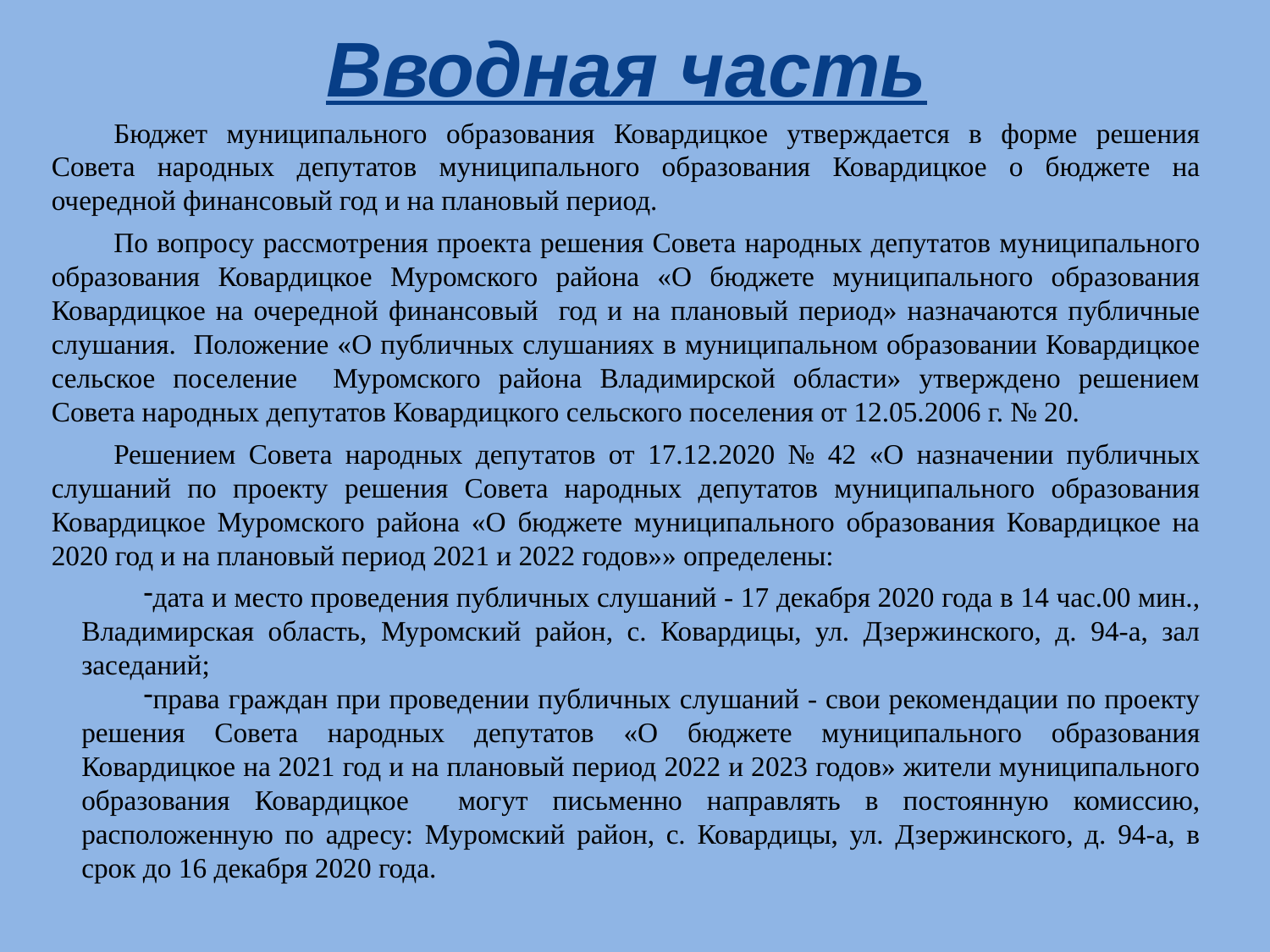

# Вводная часть
Бюджет муниципального образования Ковардицкое утверждается в форме решения Совета народных депутатов муниципального образования Ковардицкое о бюджете на очередной финансовый год и на плановый период.
По вопросу рассмотрения проекта решения Совета народных депутатов муниципального образования Ковардицкое Муромского района «О бюджете муниципального образования Ковардицкое на очередной финансовый  год и на плановый период» назначаются публичные слушания.  Положение «О публичных слушаниях в муниципальном образовании Ковардицкое сельское поселение  Муромского района Владимирской области» утверждено решением Совета народных депутатов Ковардицкого сельского поселения от 12.05.2006 г. № 20.
Решением Совета народных депутатов от 17.12.2020 № 42 «О назначении публичных слушаний по проекту решения Совета народных депутатов муниципального образования Ковардицкое Муромского района «О бюджете муниципального образования Ковардицкое на 2020 год и на плановый период 2021 и 2022 годов»» определены:
дата и место проведения публичных слушаний - 17 декабря 2020 года в 14 час.00 мин., Владимирская область, Муромский район, с. Ковардицы, ул. Дзержинского, д. 94-а, зал заседаний;
права граждан при проведении публичных слушаний - свои рекомендации по проекту решения Совета народных депутатов «О бюджете муниципального образования Ковардицкое на 2021 год и на плановый период 2022 и 2023 годов» жители муниципального образования Ковардицкое  могут письменно направлять в постоянную комиссию, расположенную по адресу: Муромский район, с. Ковардицы, ул. Дзержинского, д. 94-а, в срок до 16 декабря 2020 года.